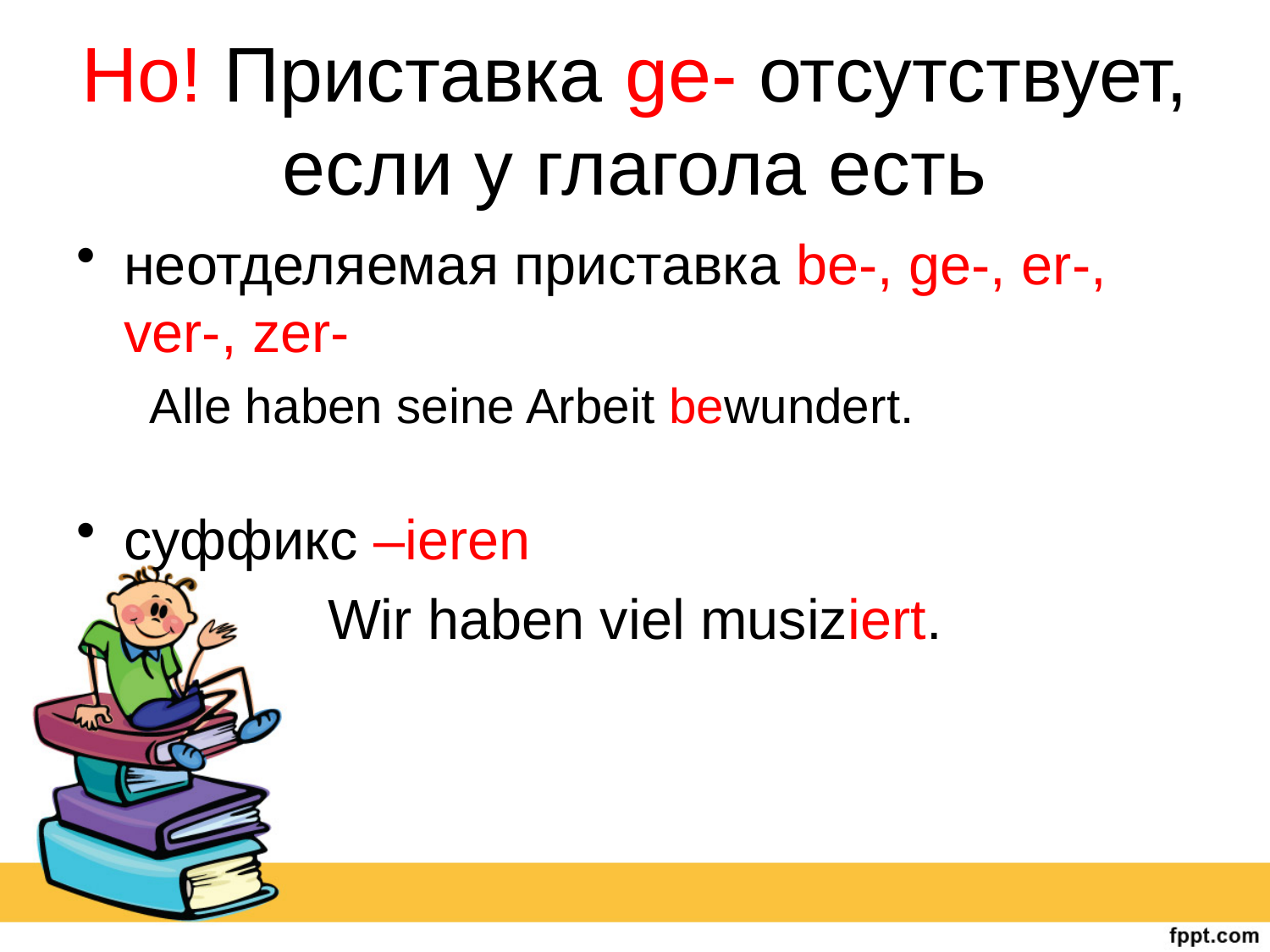

# Но! Приставка ge- отсутствует, если у глагола есть
неотделяемая приставка be-, ge-, er-, ver-, zer-
     Alle haben seine Arbeit bewundert.
cуффикс –ieren
Wir haben viel musiziert.